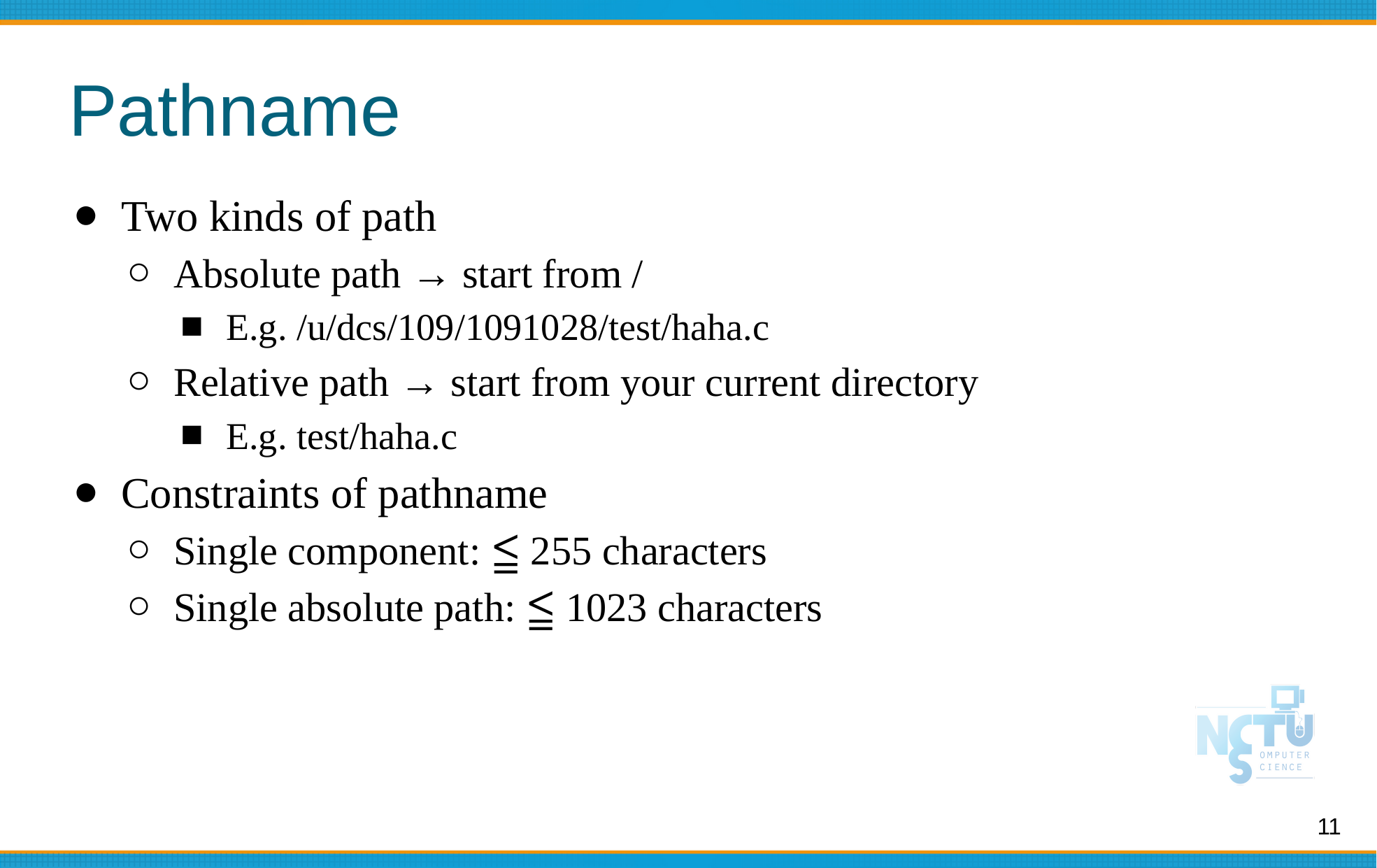

# Pathname
Two kinds of path
Absolute path → start from /
E.g. /u/dcs/109/1091028/test/haha.c
Relative path → start from your current directory
E.g. test/haha.c
Constraints of pathname
Single component: ≦ 255 characters
Single absolute path: ≦ 1023 characters

11